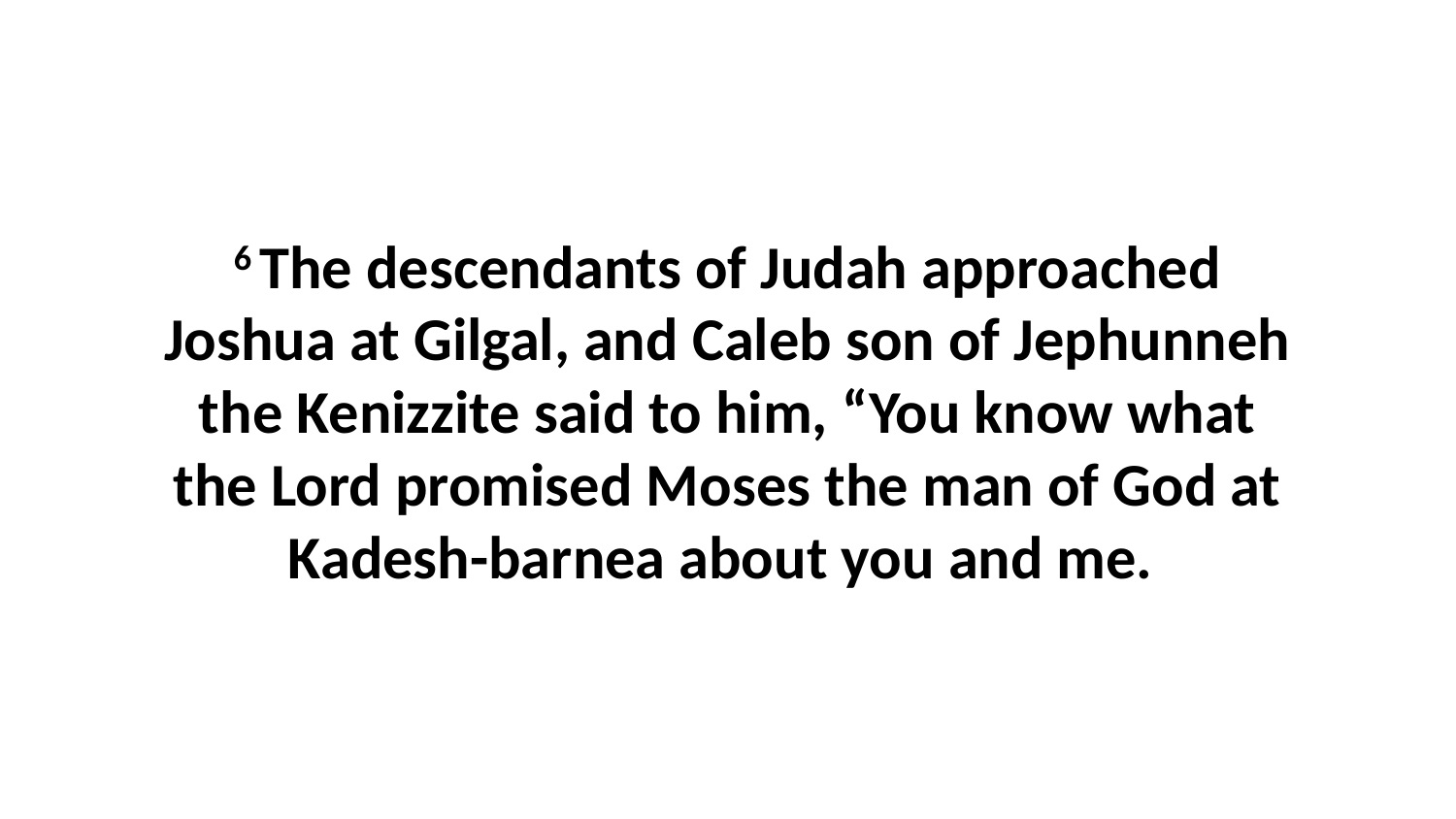

6 The descendants of Judah approached Joshua at Gilgal, and Caleb son of Jephunneh the Kenizzite said to him, “You know what the Lord promised Moses the man of God at Kadesh-barnea about you and me.